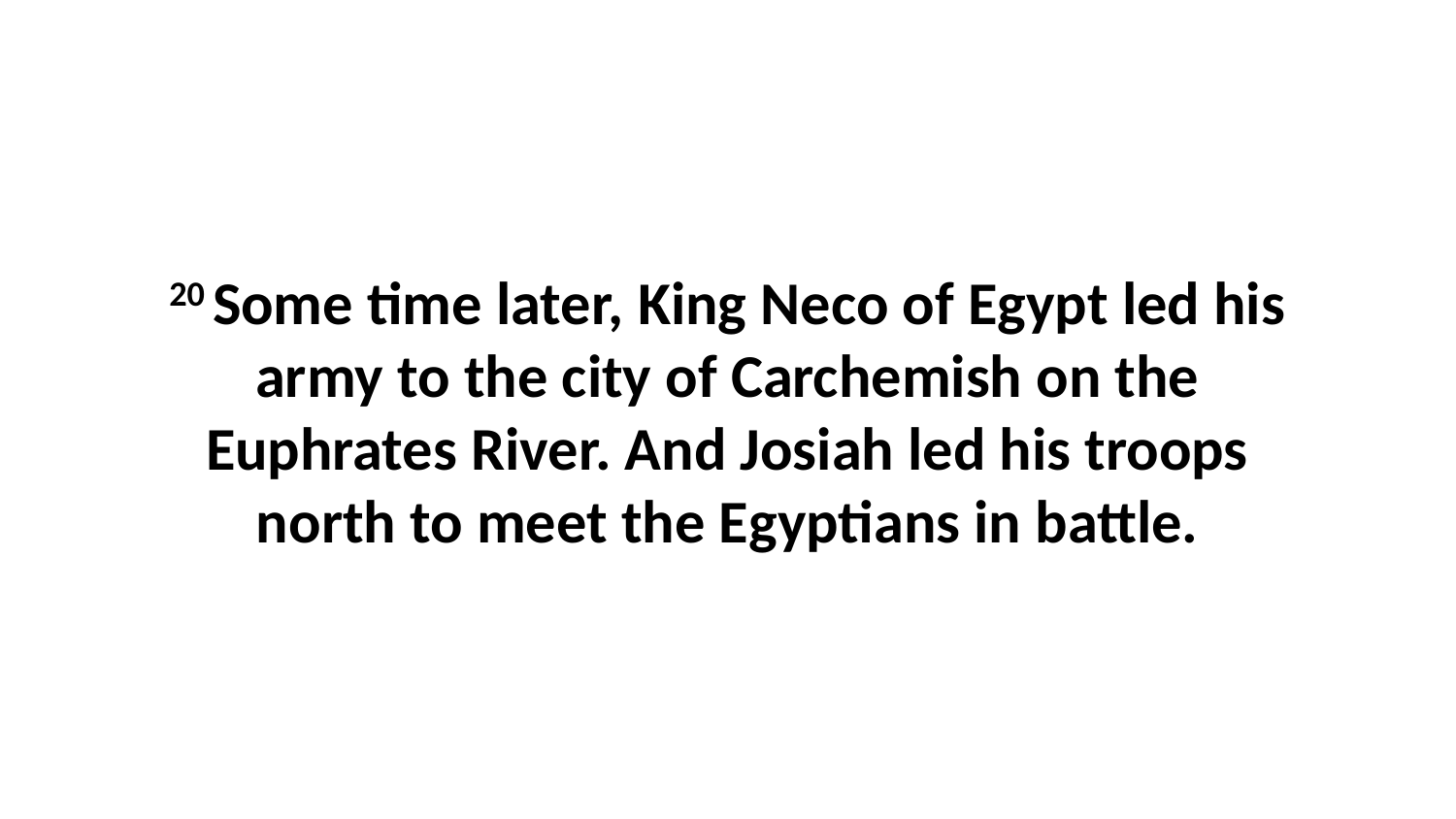

20 Some time later, King Neco of Egypt led his army to the city of Carchemish on the Euphrates River. And Josiah led his troops north to meet the Egyptians in battle.